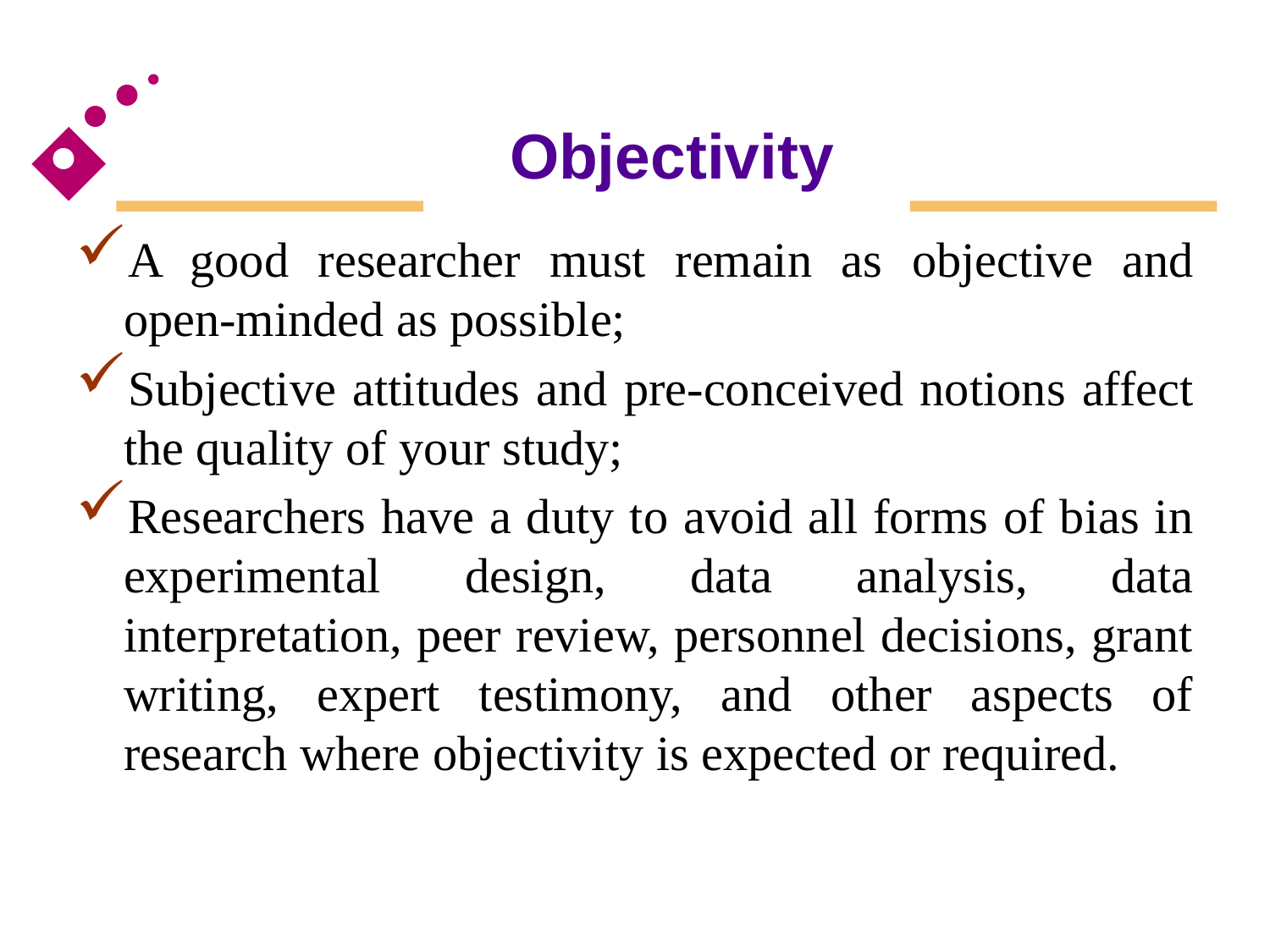

# Objectivity
A good researcher must remain as objective and open-minded as possible;
Subjective attitudes and pre-conceived notions affect the quality of your study;
Researchers have a duty to avoid all forms of bias in experimental design, data analysis, data interpretation, peer review, personnel decisions, grant writing, expert testimony, and other aspects of research where objectivity is expected or required.